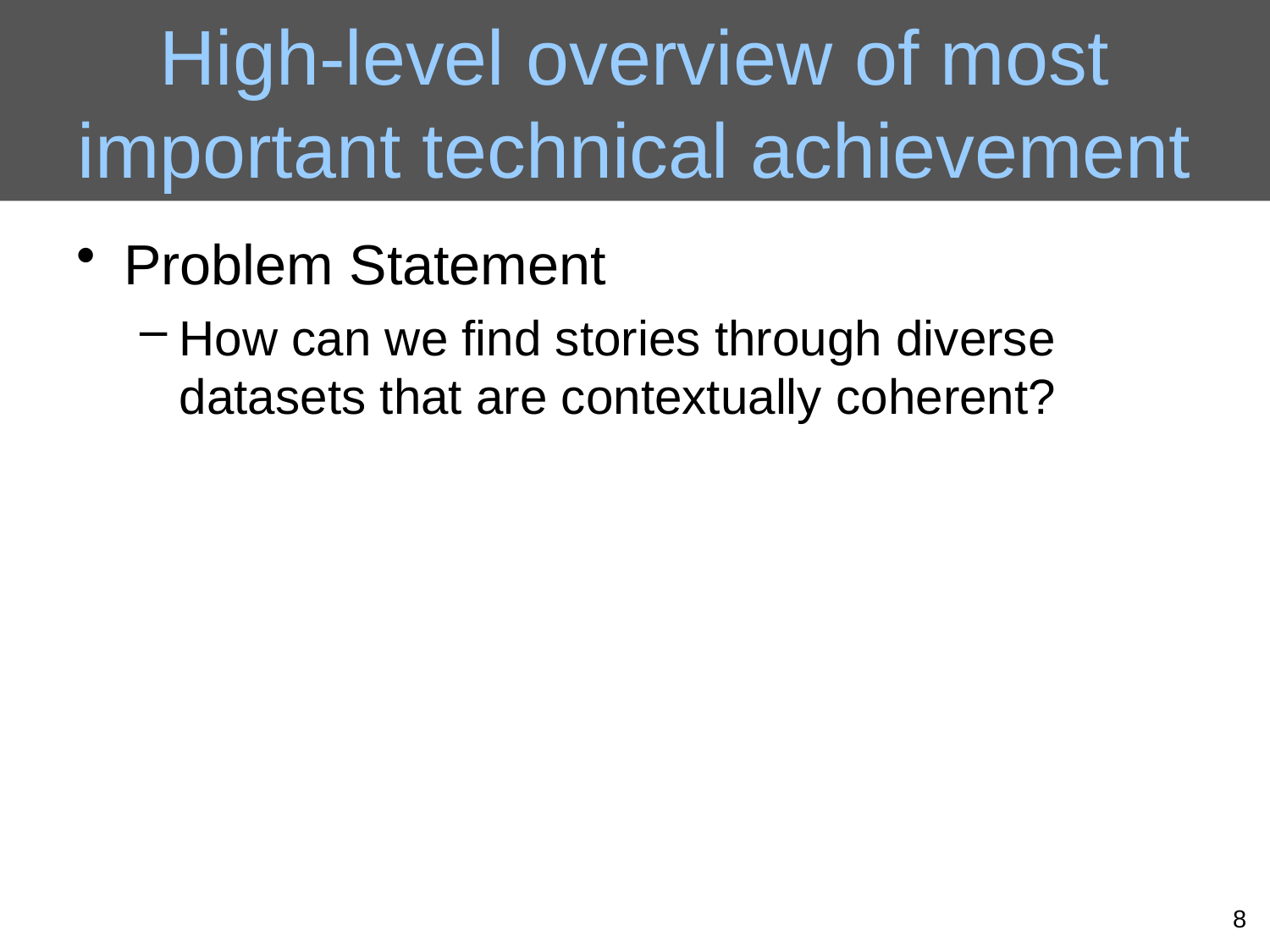

# High-level overview of most important technical achievement
Problem Statement
How can we find stories through diverse datasets that are contextually coherent?
8